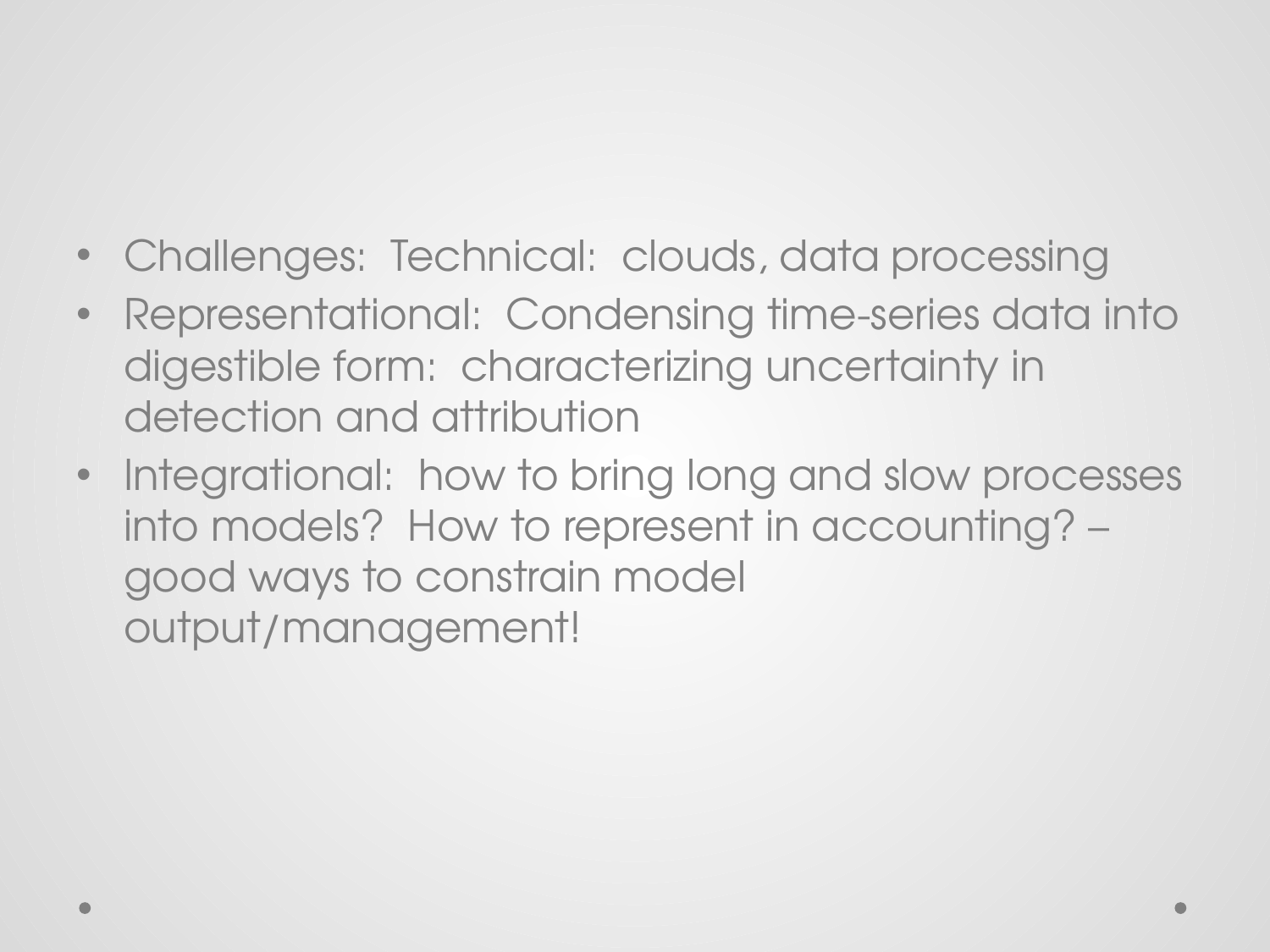

#
Challenges:  Technical:  clouds, data processing
Representational:  Condensing time-series data into digestible form:  characterizing uncertainty in detection and attribution
Integrational:  how to bring long and slow processes into models?  How to represent in accounting? – good ways to constrain model output/management!